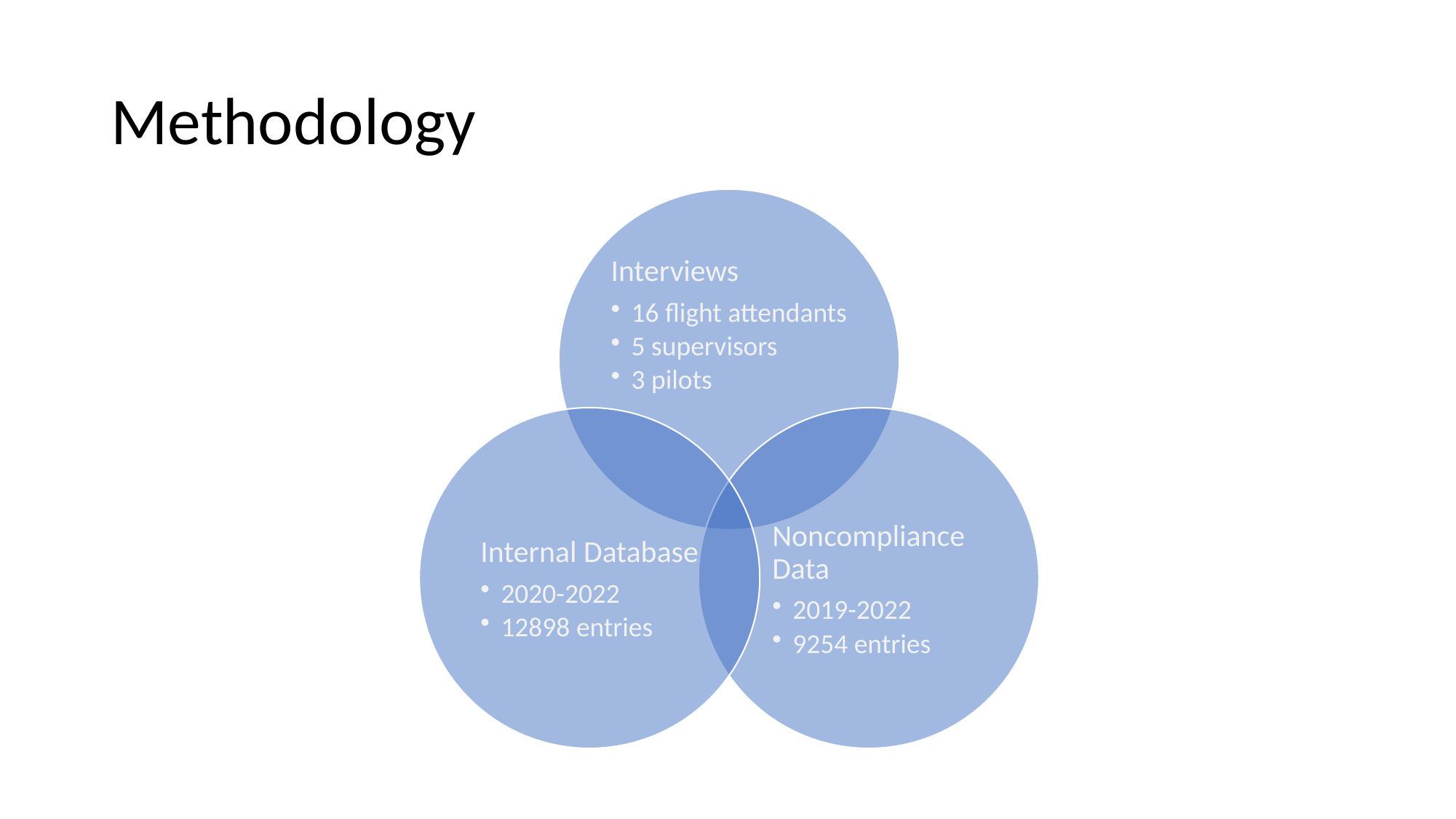

# Methodology
Interviews
16 flight attendants
5 supervisors
3 pilots
Noncompliance Data
2019-2022
9254 entries
Internal Database
2020-2022
12898 entries